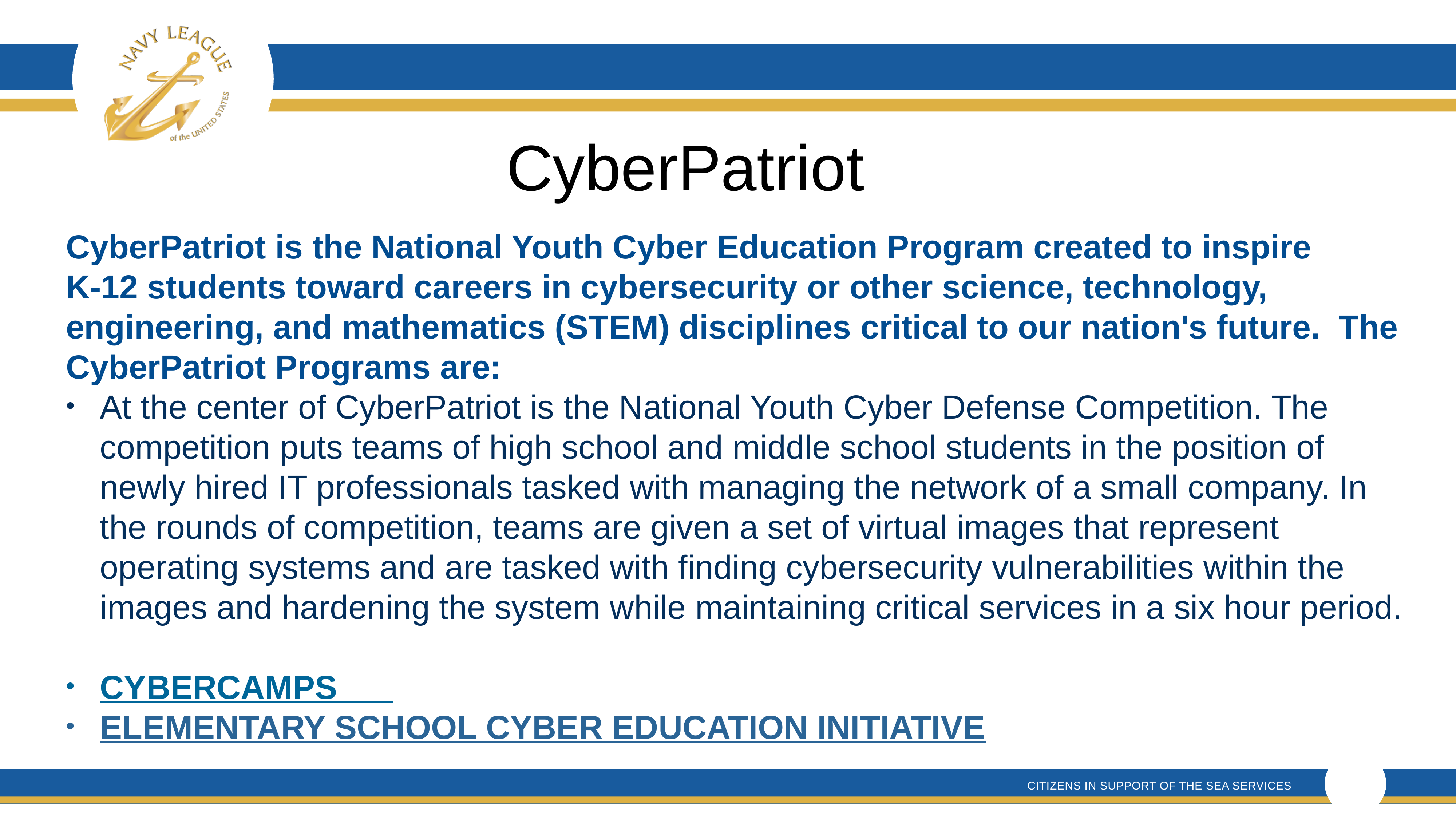

# CyberPatriot
CyberPatriot is the National Youth Cyber Education Program created to inspire
K-12 students toward careers in cybersecurity or other science, technology, engineering, and mathematics (STEM) disciplines critical to our nation's future.  The CyberPatriot Programs are:
At the center of CyberPatriot is the National Youth Cyber Defense Competition. The competition puts teams of high school and middle school students in the position of newly hired IT professionals tasked with managing the network of a small company. In the rounds of competition, teams are given a set of virtual images that represent operating systems and are tasked with finding cybersecurity vulnerabilities within the images and hardening the system while maintaining critical services in a six hour period.
CyberCamps
Elementary School Cyber Education Initiative